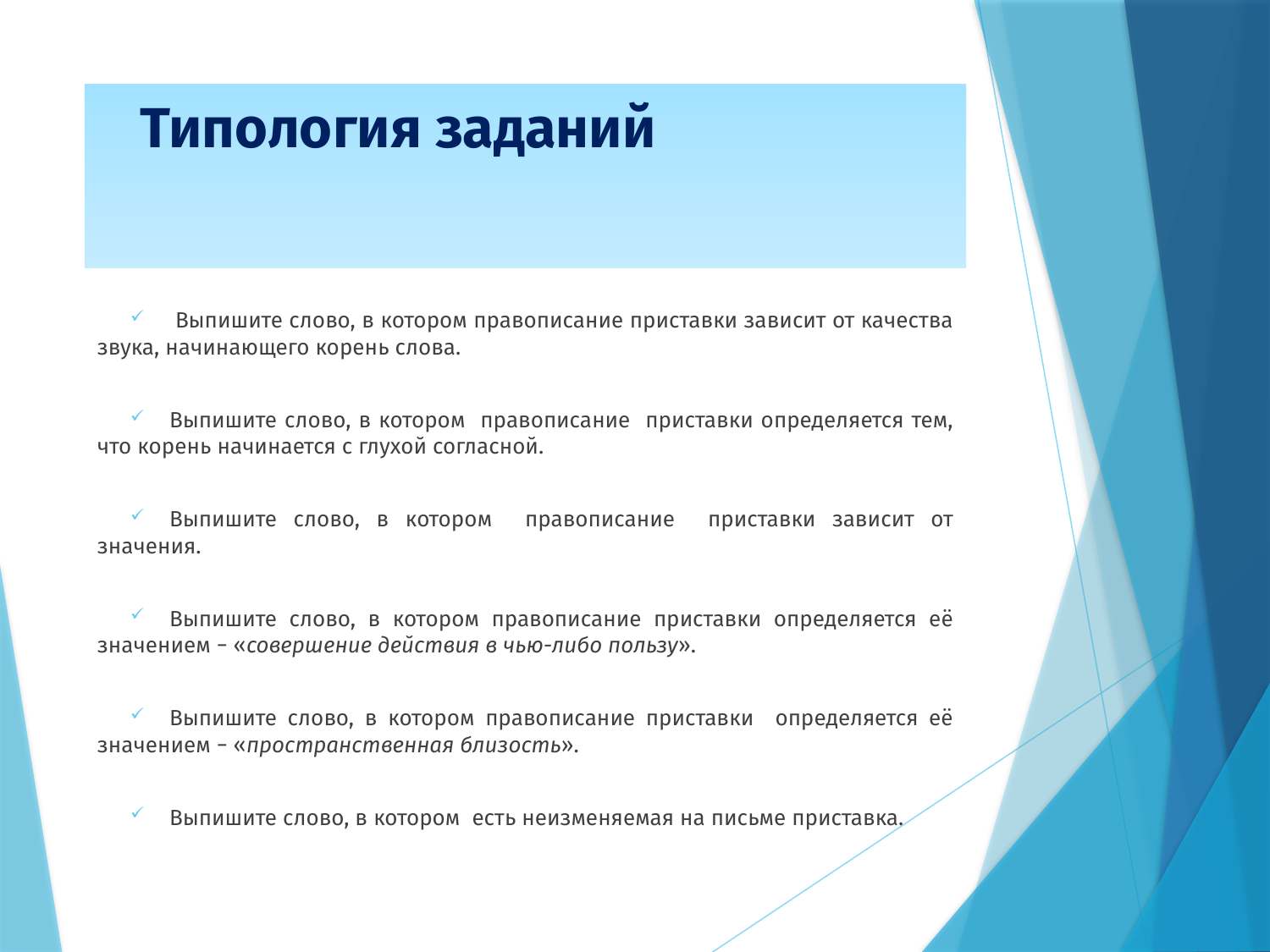

# Типология заданий
 Выпишите слово, в котором правописание приставки зависит от качества звука, начинающего корень слова.

Выпишите слово, в котором  правописание  приставки определяется тем, что корень начинается с глухой согласной.

Выпишите слово, в котором  правописание  приставки зависит от значения.

Выпишите слово, в котором правописание приставки определяется её значением − «совершение действия в чью-либо пользу».

Выпишите слово, в котором правописание приставки  определяется её значением − «пространственная близость».

Выпишите слово, в котором  есть неизменяемая на письме приставка.